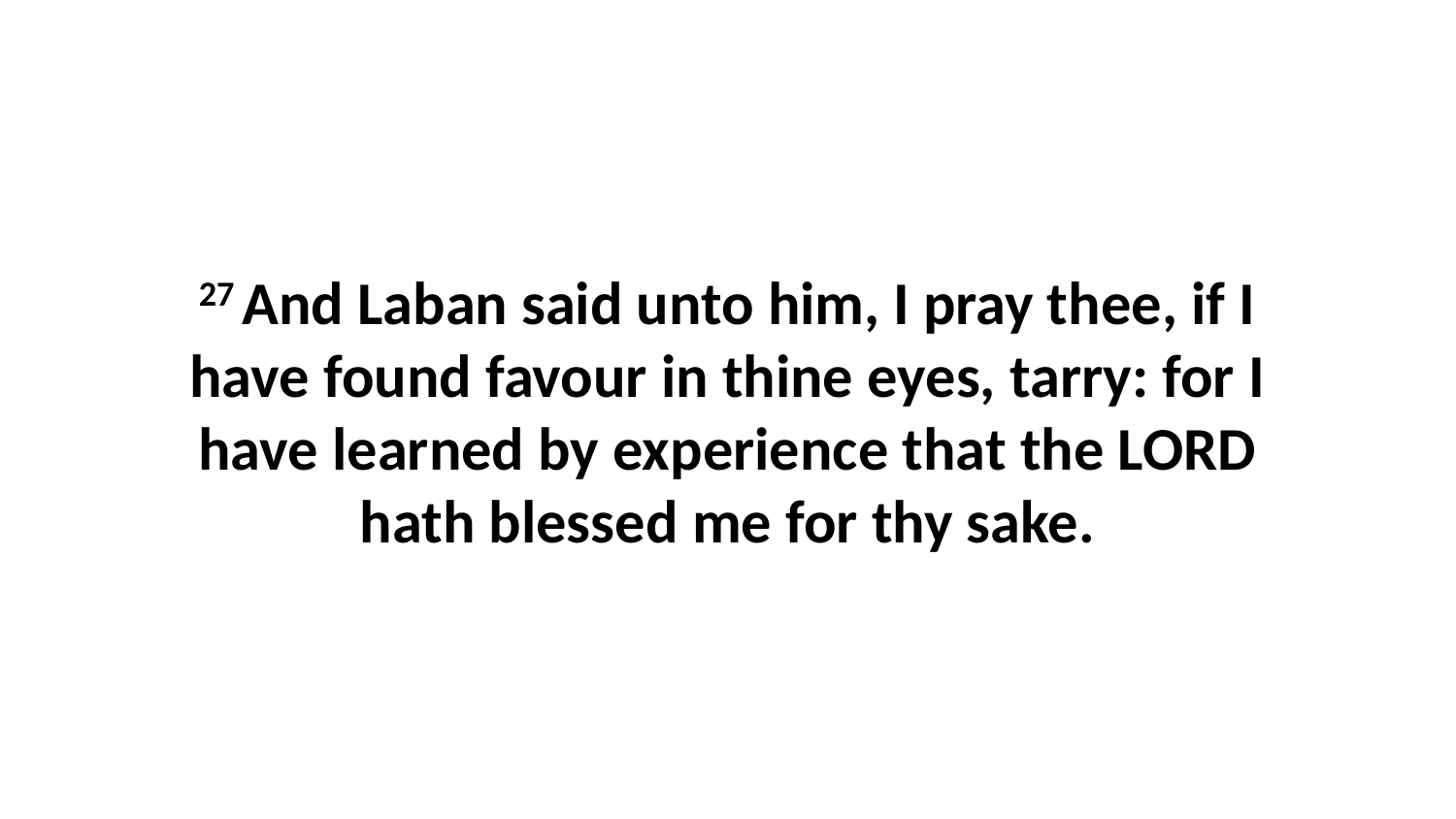

27 And Laban said unto him, I pray thee, if I have found favour in thine eyes, tarry: for I have learned by experience that the LORD hath blessed me for thy sake.